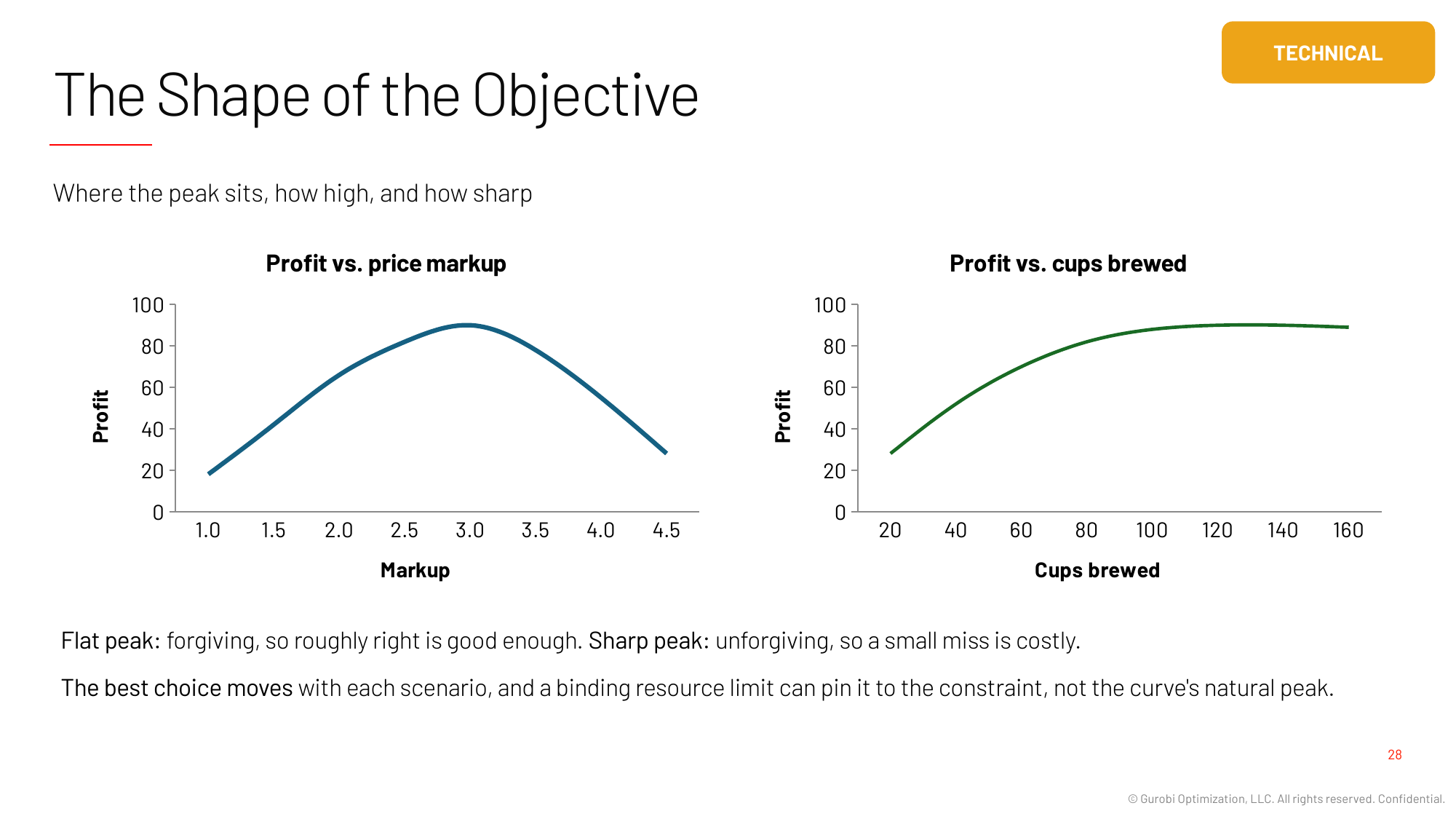

TECHNICAL
# The Shape of the Objective
Where the peak sits, how high, and how sharp

### Chart: Profit vs. price markup

| Category |  |
|---|---|
| 1.0 | 18.0 |
| 1.5 | 42.0 |
| 2.0 | 66.0 |
| 2.5 | 82.0 |
| 3.0 | 90.0 |
| 3.5 | 78.0 |
| 4.0 | 55.0 |
| 4.5 | 28.0 |

### Chart: Profit vs. cups brewed

| Category |  |
|---|---|
| 20 | 28.0 |
| 40 | 52.0 |
| 60 | 70.0 |
| 80 | 82.0 |
| 100 | 88.0 |
| 120 | 90.0 |
| 140 | 90.0 |
| 160 | 89.0 |
Flat peak: forgiving, so roughly right is good enough. Sharp peak: unforgiving, so a small miss is costly.
The best choice moves with each scenario, and a binding resource limit can pin it to the constraint, not the curve's natural peak.
28